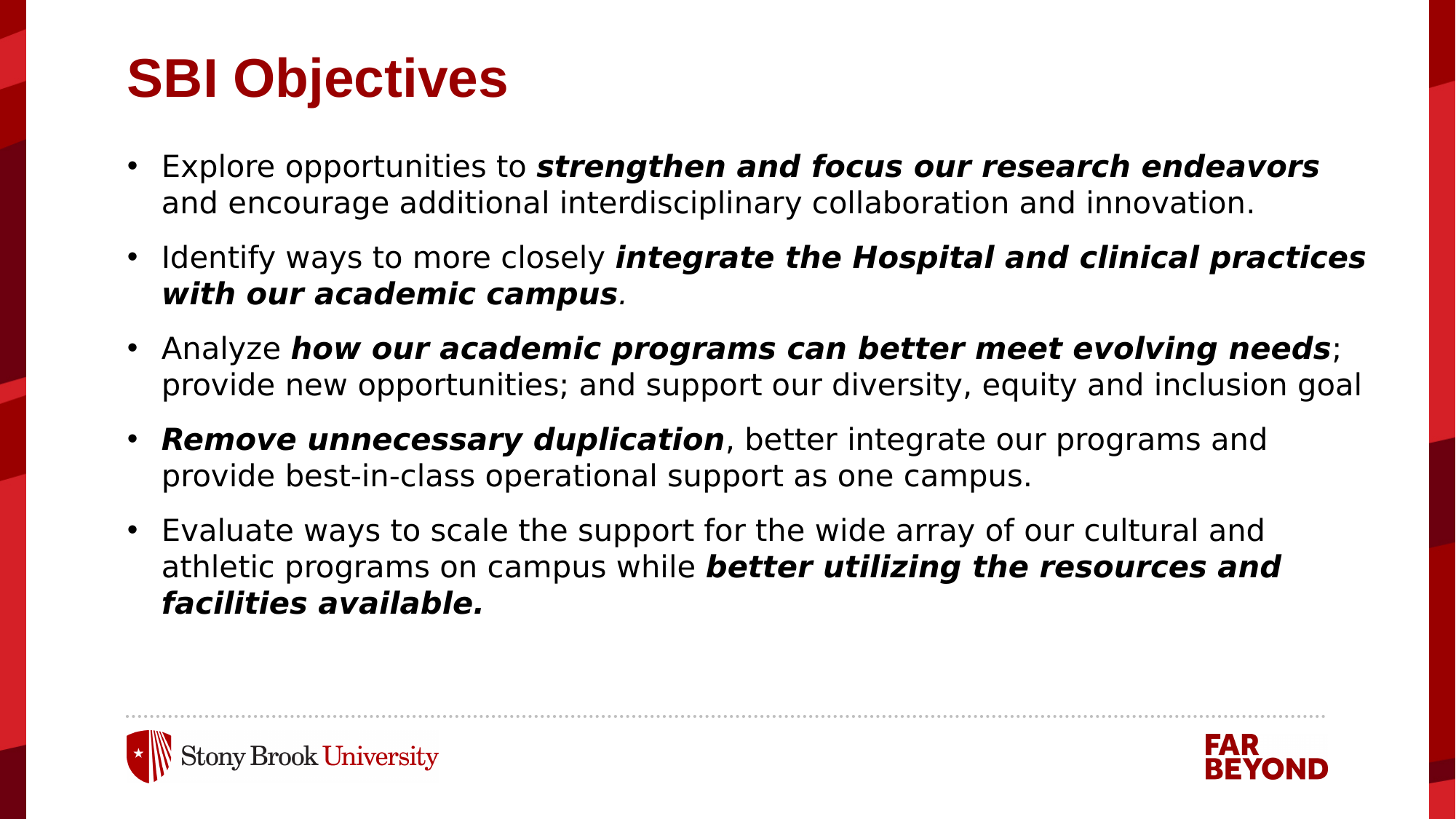

# SBI Objectives
Explore opportunities to strengthen and focus our research endeavors and encourage additional interdisciplinary collaboration and innovation.
Identify ways to more closely integrate the Hospital and clinical practices with our academic campus.
Analyze how our academic programs can better meet evolving needs; provide new opportunities; and support our diversity, equity and inclusion goal
Remove unnecessary duplication, better integrate our programs and provide best-in-class operational support as one campus.
Evaluate ways to scale the support for the wide array of our cultural and athletic programs on campus while better utilizing the resources and facilities available.